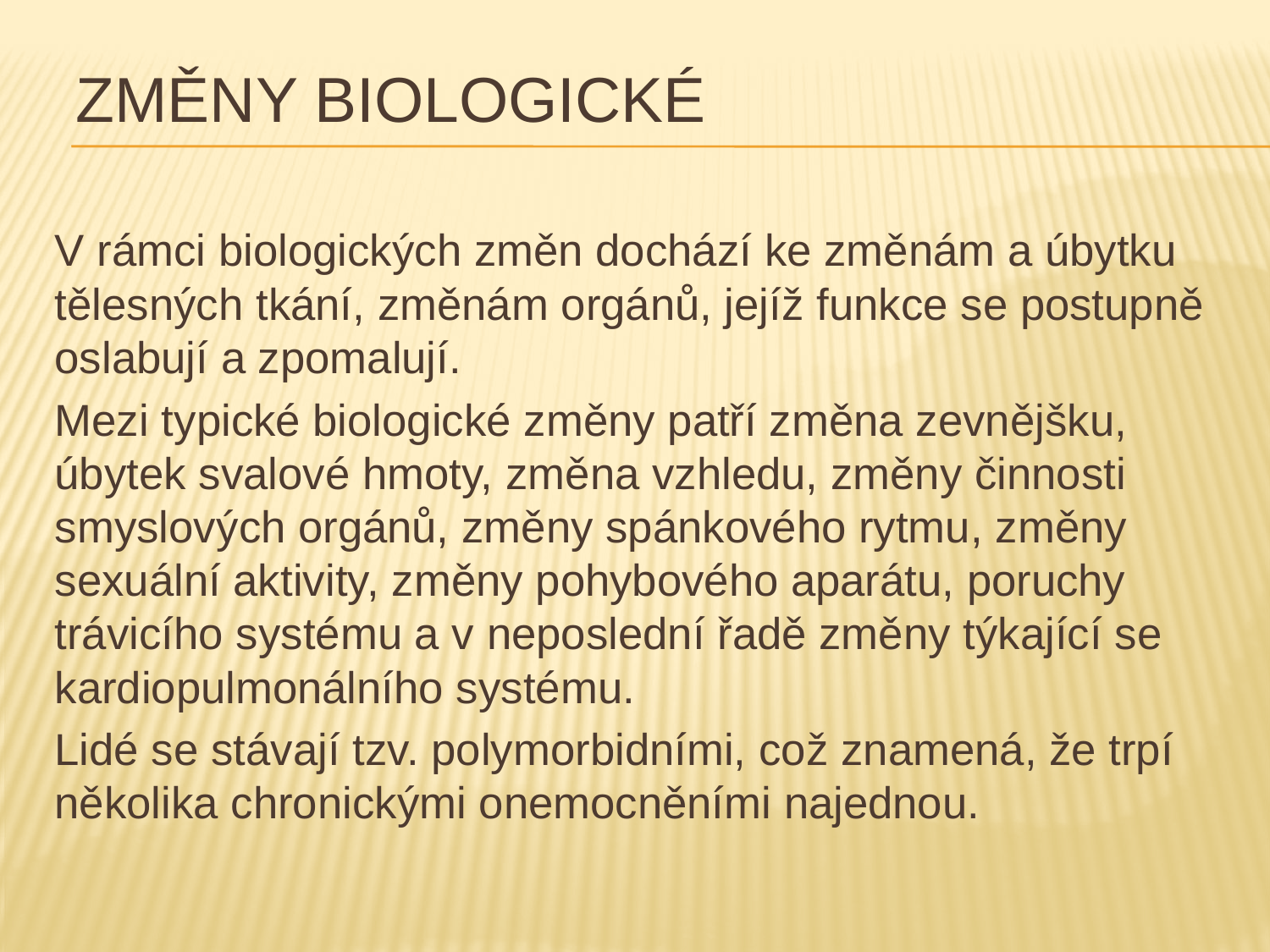

# ZMĚNY BIOLOGICKÉ
V rámci biologických změn dochází ke změnám a úbytku tělesných tkání, změnám orgánů, jejíž funkce se postupně oslabují a zpomalují.
Mezi typické biologické změny patří změna zevnějšku, úbytek svalové hmoty, změna vzhledu, změny činnosti smyslových orgánů, změny spánkového rytmu, změny sexuální aktivity, změny pohybového aparátu, poruchy trávicího systému a v neposlední řadě změny týkající se kardiopulmonálního systému.
Lidé se stávají tzv. polymorbidními, což znamená, že trpí několika chronickými onemocněními najednou.